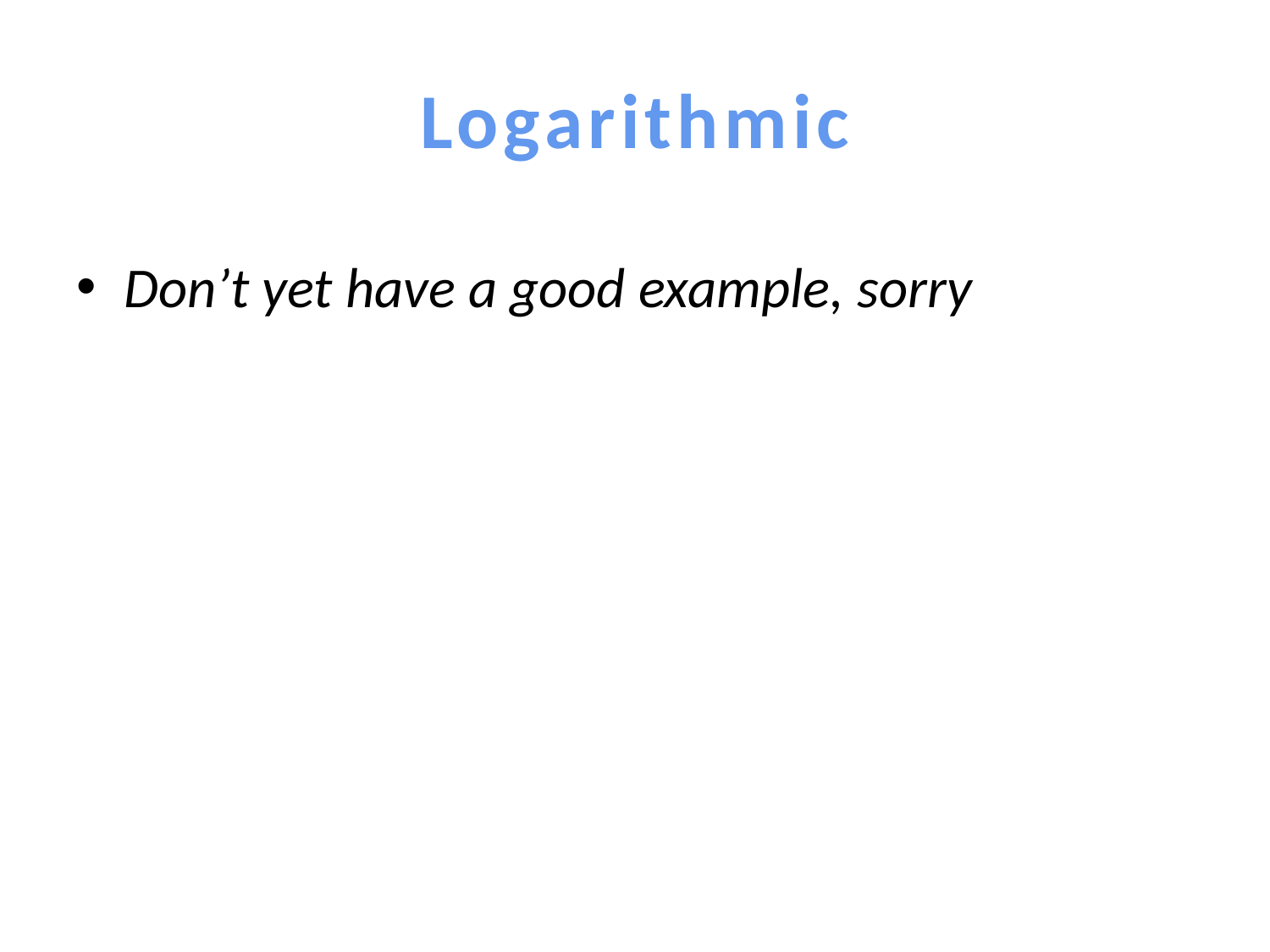

# Logarithmic

Don’t yet have a good example, sorry